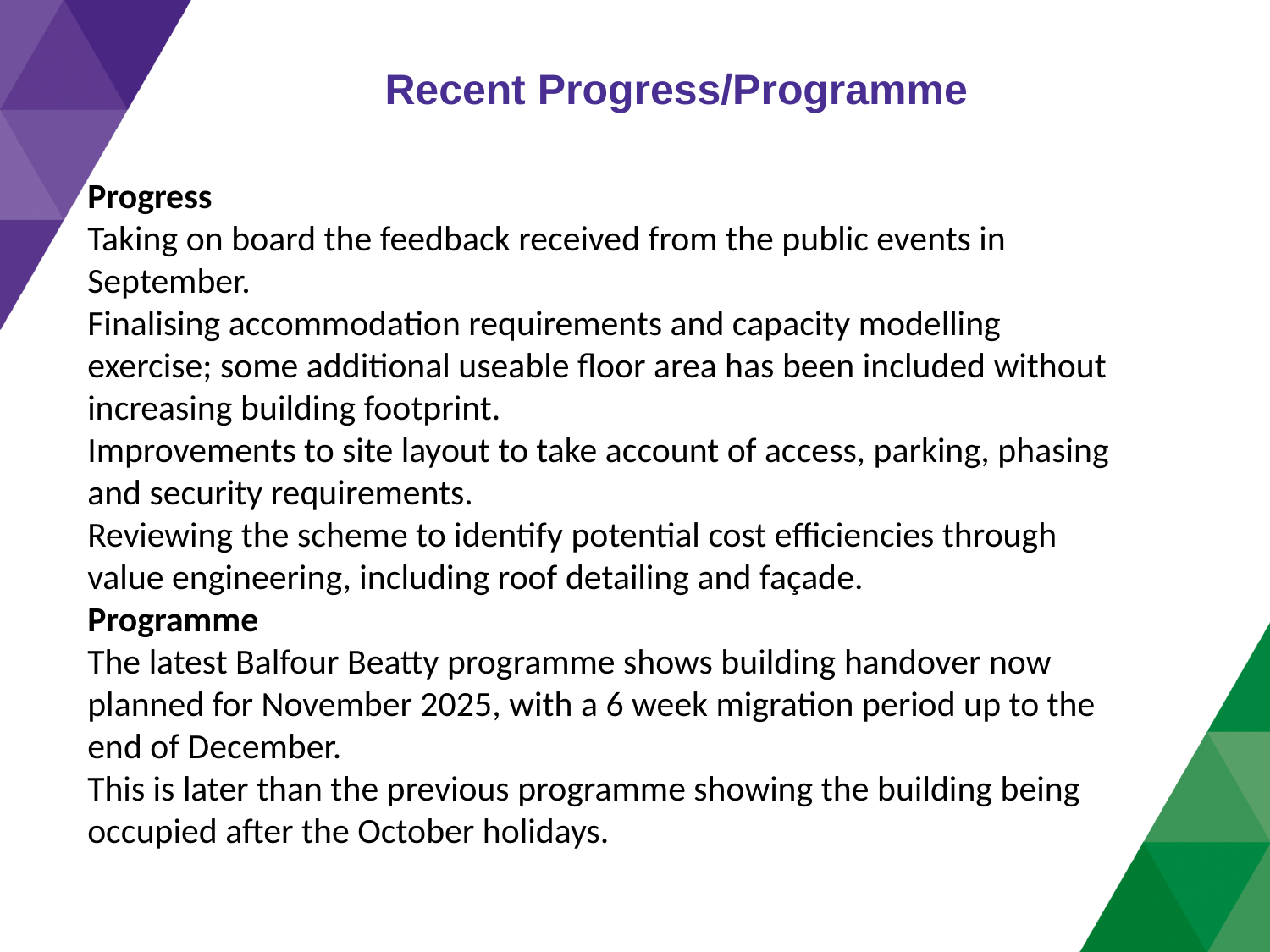

Recent Progress/Programme
Progress
Taking on board the feedback received from the public events in September.
Finalising accommodation requirements and capacity modelling exercise; some additional useable floor area has been included without increasing building footprint.
Improvements to site layout to take account of access, parking, phasing and security requirements.
Reviewing the scheme to identify potential cost efficiencies through value engineering, including roof detailing and façade.
Programme
The latest Balfour Beatty programme shows building handover now planned for November 2025, with a 6 week migration period up to the end of December.
This is later than the previous programme showing the building being occupied after the October holidays.